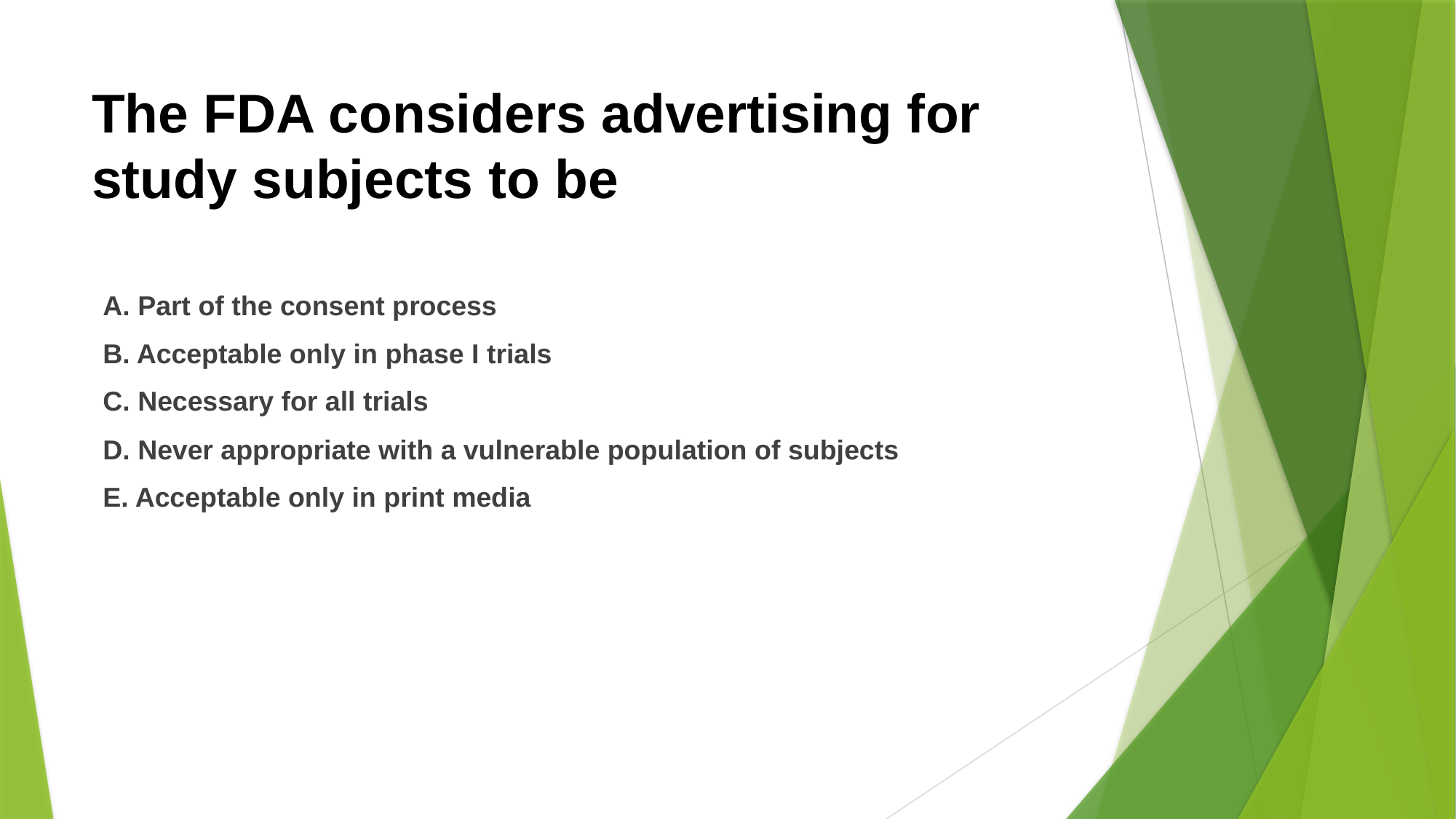

# The FDA considers advertising for study subjects to be
A. Part of the consent process
B. Acceptable only in phase I trials
C. Necessary for all trials
D. Never appropriate with a vulnerable population of subjects
E. Acceptable only in print media